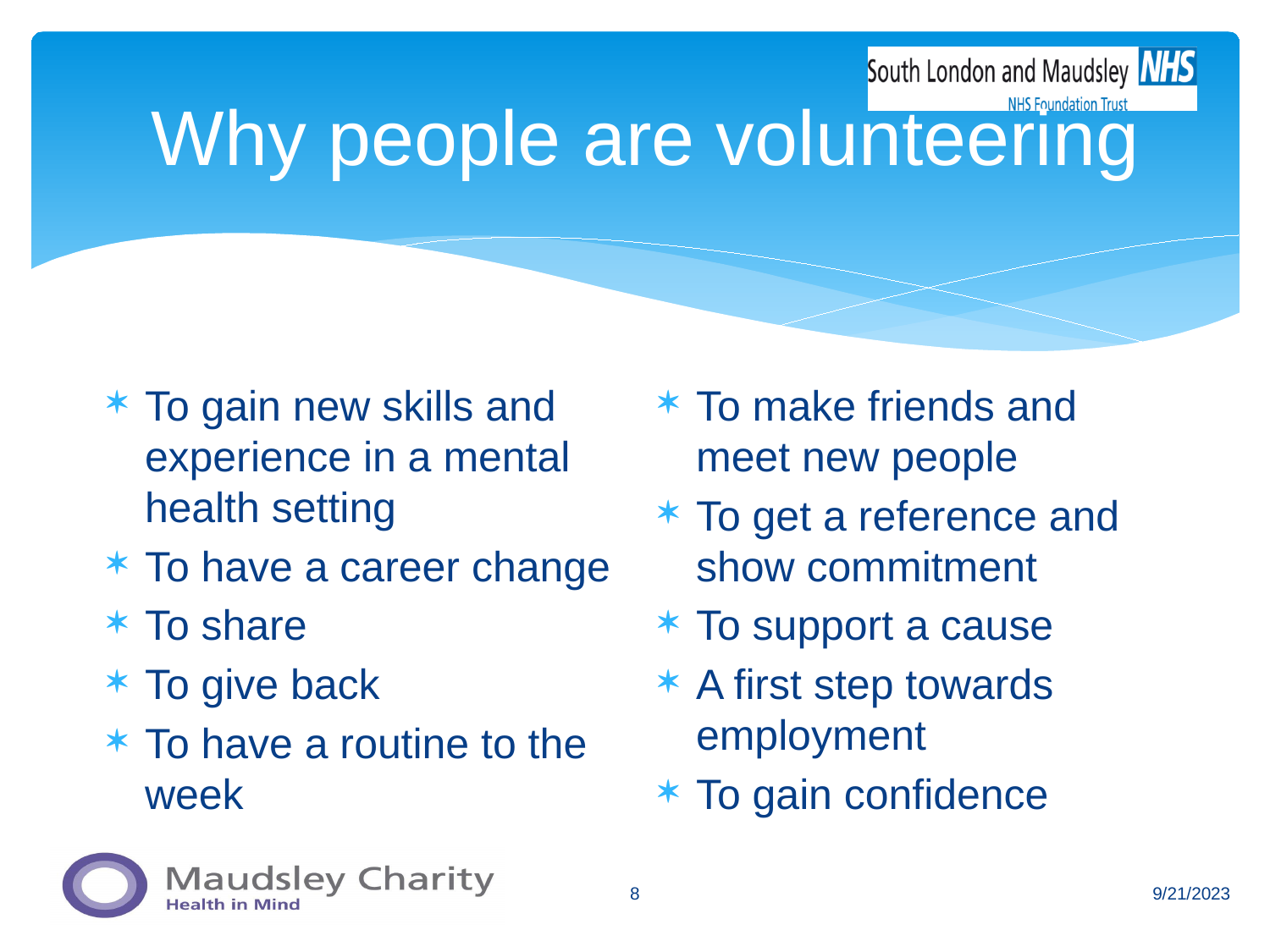

# Why people are volunteering
To gain new skills and experience in a mental health setting
To have a career change
To share
To give back
To have a routine to the week
To make friends and meet new people
To get a reference and show commitment
To support a cause
A first step towards employment
To gain confidence

8

9/21/2023